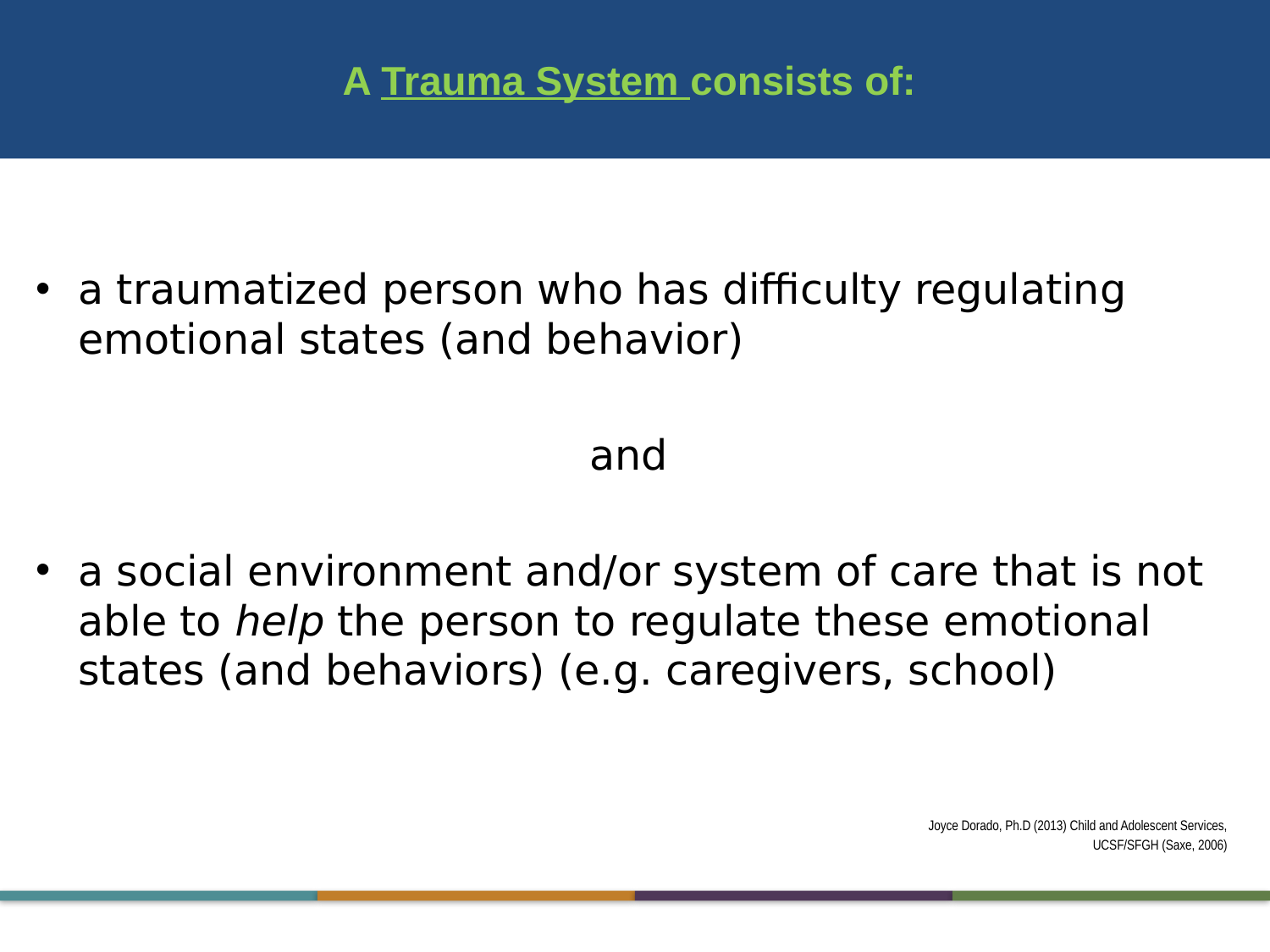

# A Trauma System consists of:

a traumatized person who has difficulty regulating emotional states (and behavior)

and

a social environment and/or system of care that is not able to help the person to regulate these emotional states (and behaviors) (e.g. caregivers, school)

Joyce Dorado, Ph.D (2013) Child and Adolescent Services,
UCSF/SFGH (Saxe, 2006)